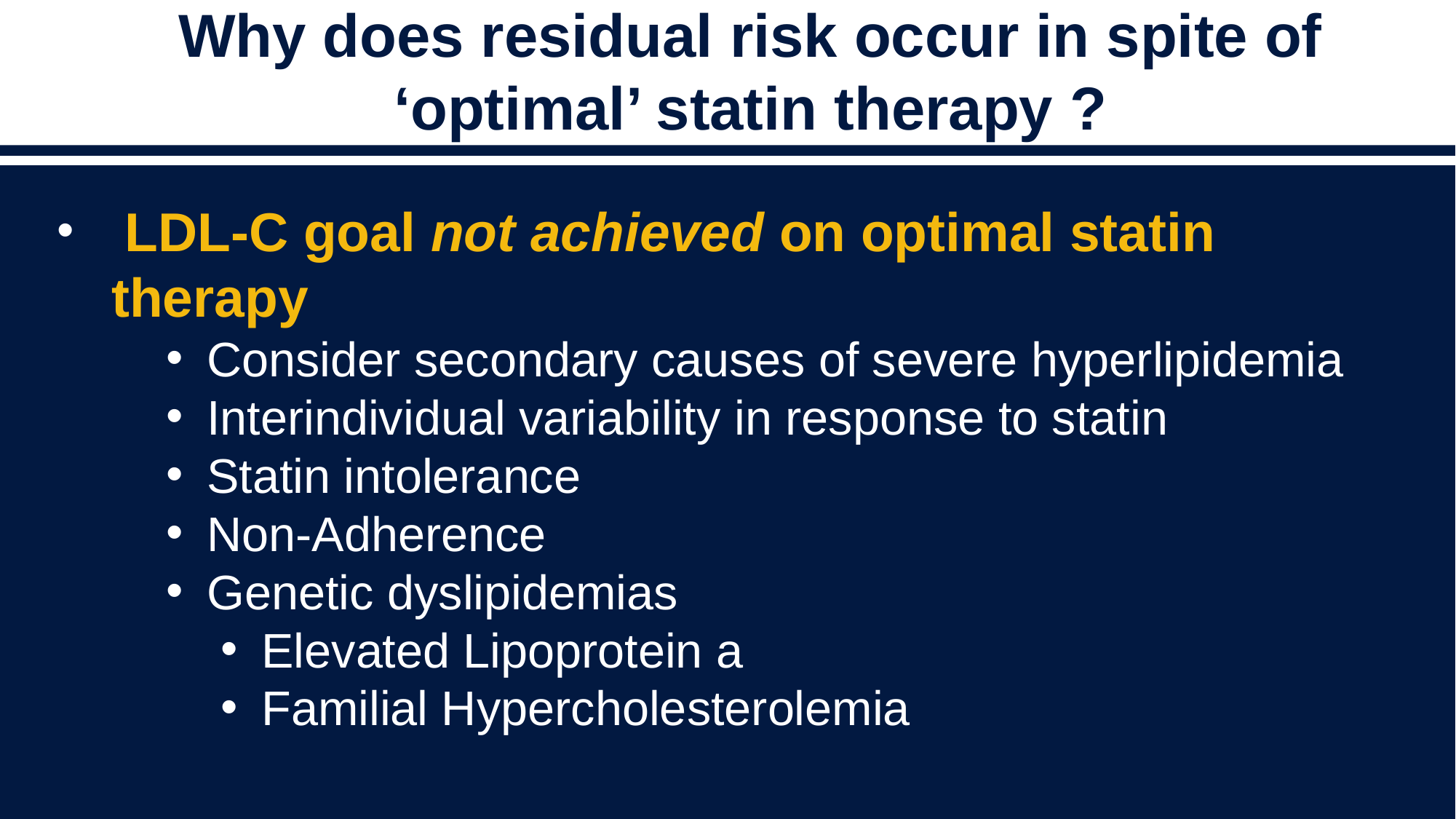

# Why does residual risk occur in spite of ‘optimal’ statin therapy ?
 LDL-C goal not achieved on optimal statin therapy
Consider secondary causes of severe hyperlipidemia
Interindividual variability in response to statin
Statin intolerance
Non-Adherence
Genetic dyslipidemias
Elevated Lipoprotein a
Familial Hypercholesterolemia